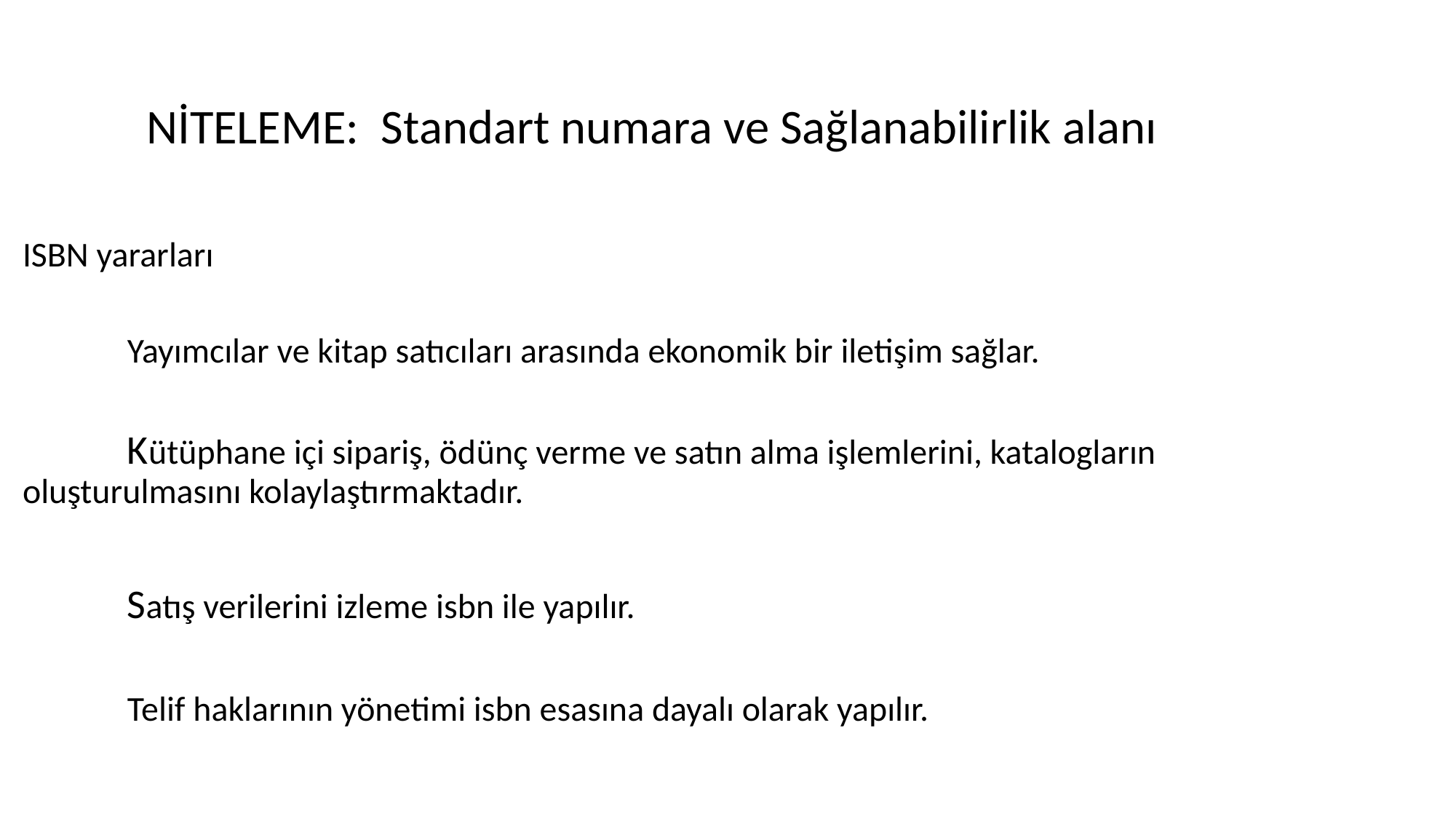

# NİTELEME:  Standart numara ve Sağlanabilirlik alanı

ISBN yararları
	Yayımcılar ve kitap satıcıları arasında ekonomik bir iletişim sağlar.
	Kütüphane içi sipariş, ödünç verme ve satın alma işlemlerini, katalogların oluşturulmasını kolaylaştırmaktadır.

	Satış verilerini izleme isbn ile yapılır.
	Telif haklarının yönetimi isbn esasına dayalı olarak yapılır.